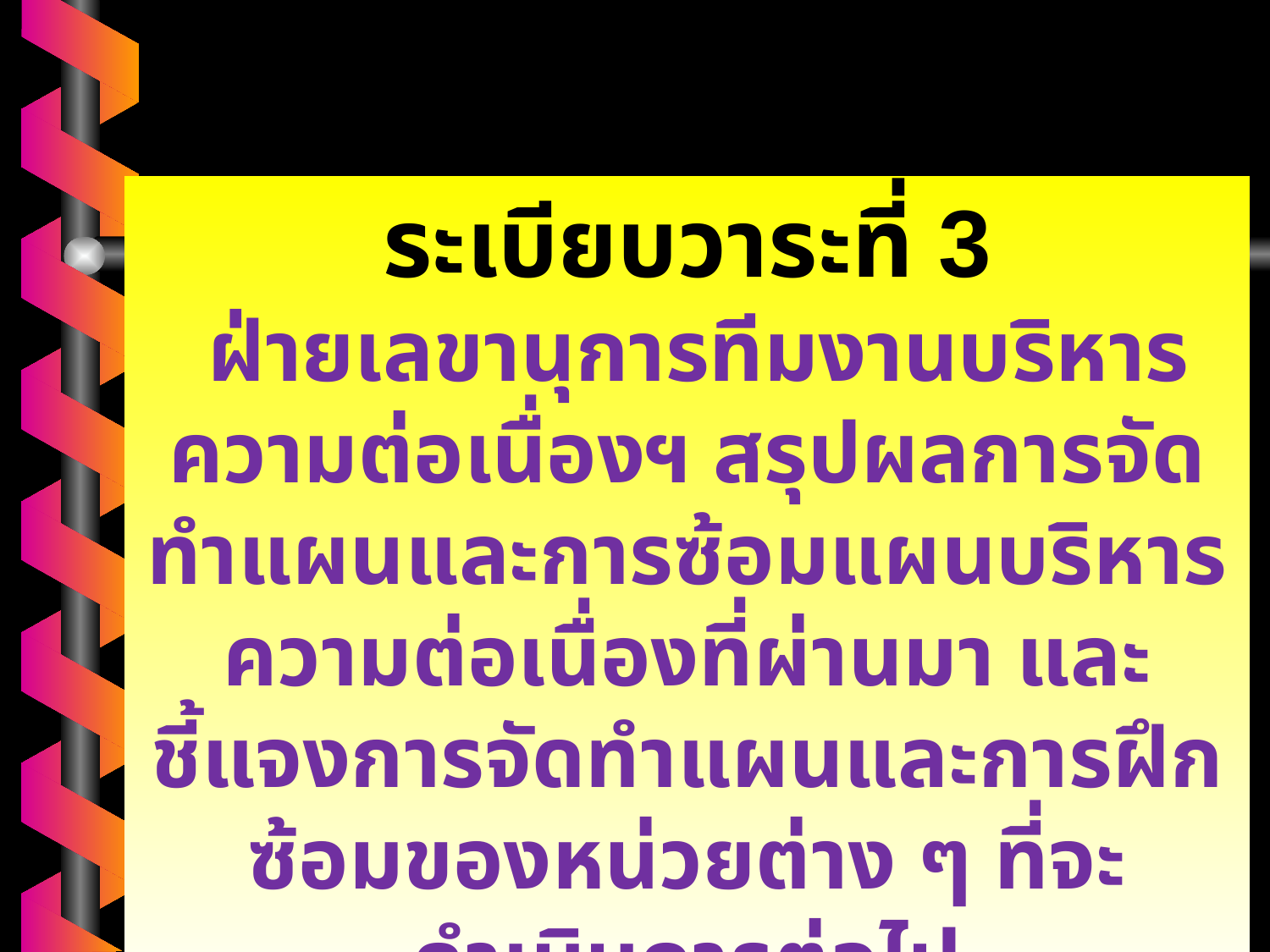

ระเบียบวาระที่ 3
 ฝ่ายเลขานุการทีมงานบริหารความต่อเนื่องฯ สรุปผลการจัดทำแผนและการซ้อมแผนบริหารความต่อเนื่องที่ผ่านมา และชี้แจงการจัดทำแผนและการฝึกซ้อมของหน่วยต่าง ๆ ที่จะดำเนินการต่อไป
67
น.อ.หญิง ชมภู พัฒนพงษ์ รอง ผอ.กปภ.ยศ.ทร.